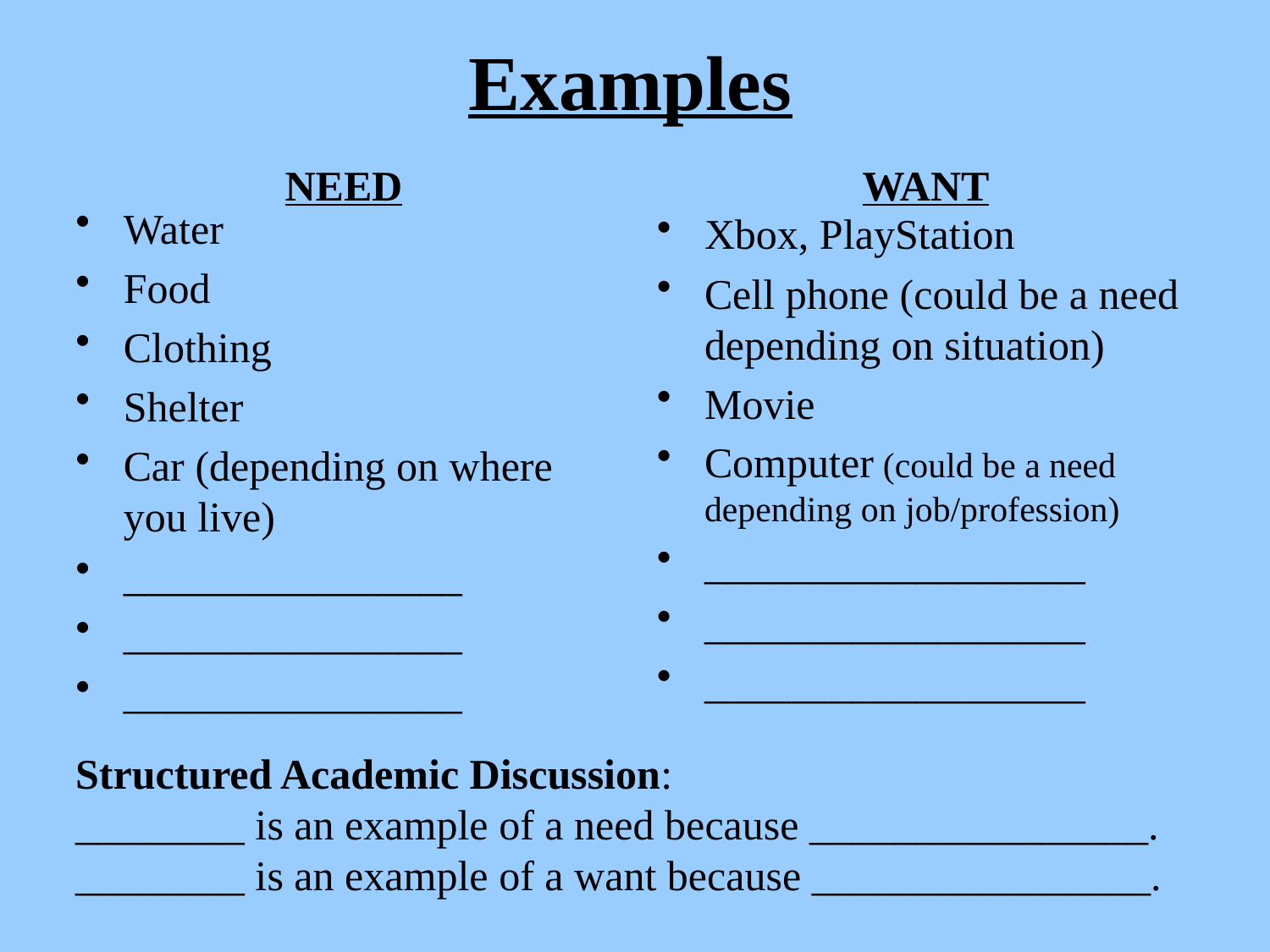

# Examples
NEED
WANT
Water
Food
Clothing
Shelter
Car (depending on where you live)
________________
________________
________________
Xbox, PlayStation
Cell phone (could be a need depending on situation)
Movie
Computer (could be a need depending on job/profession)
__________________
__________________
__________________
Structured Academic Discussion:
________ is an example of a need because ________________.
________ is an example of a want because ________________.